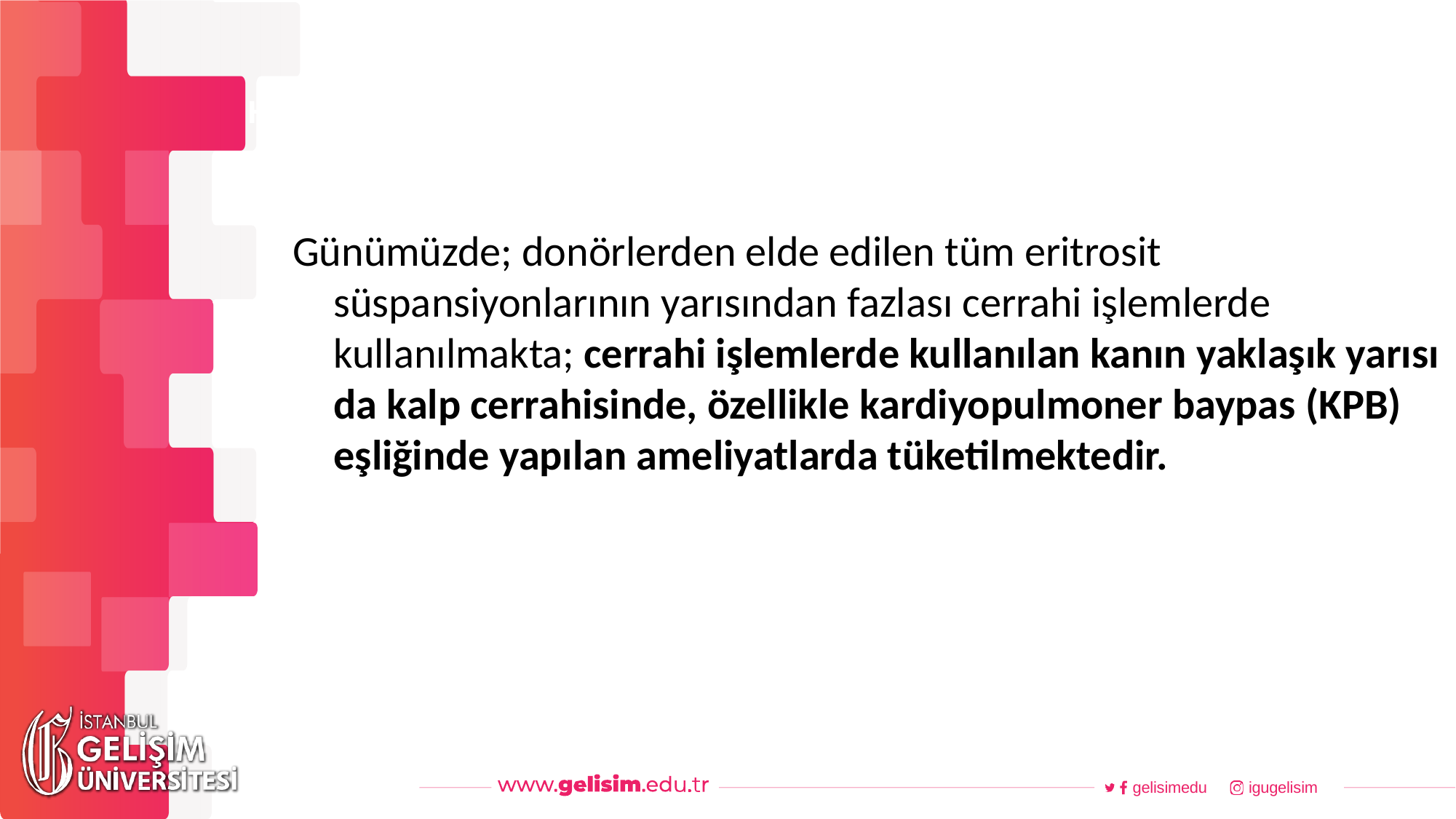

#
Haftalık Akış
Günümüzde; donörlerden elde edilen tüm eritrosit süspansiyonlarının yarısından fazlası cerrahi işlemlerde kullanılmakta; cerrahi işlemlerde kullanılan kanın yaklaşık yarısı da kalp cerrahisinde, özellikle kardiyopulmoner baypas (KPB) eşliğinde yapılan ameliyatlarda tüketilmektedir.

gelisimedu
igugelisim